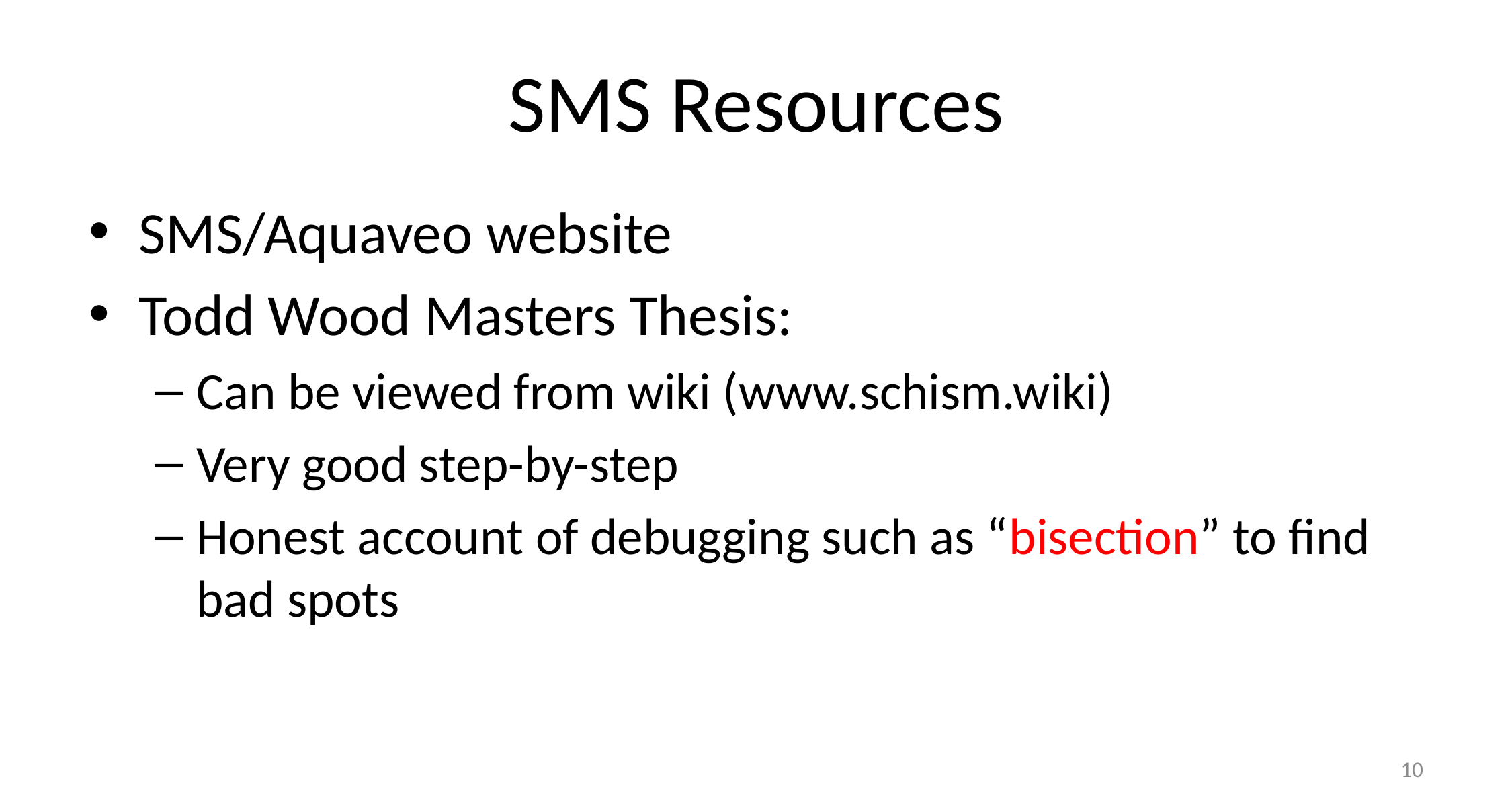

# SMS Resources
SMS/Aquaveo website
Todd Wood Masters Thesis:
Can be viewed from wiki (www.schism.wiki)
Very good step-by-step
Honest account of debugging such as “bisection” to find bad spots

10